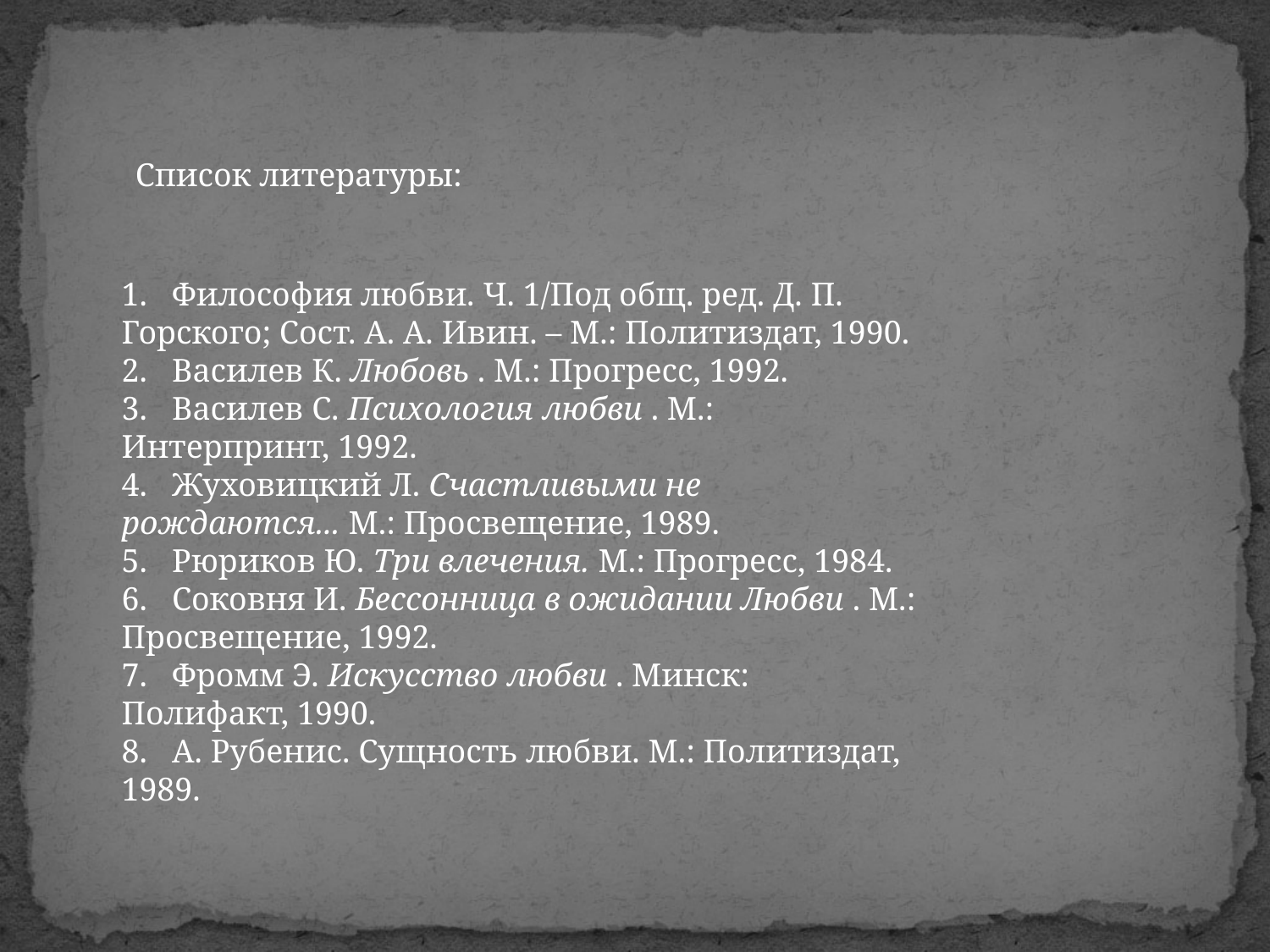

Список литературы:
1.   Философия любви. Ч. 1/Под общ. ред. Д. П. Горского; Сост. А. А. Ивин. – М.: Политиздат, 1990.
2.   Василев К. Любовь . М.: Прогресс, 1992.
3.   Василев С. Психология любви . М.: Интерпринт, 1992.
4.   Жуховицкий Л. Счастливыми не рождаются... М.: Просвещение, 1989.
5.   Рюриков Ю. Три влечения. М.: Прогресс, 1984.
6.   Соковня И. Бессонница в ожидании Любви . М.: Просвещение, 1992.
7.   Фромм Э. Искусство любви . Минск: Полифакт, 1990.
8.   А. Рубенис. Сущность любви. М.: Политиздат, 1989.